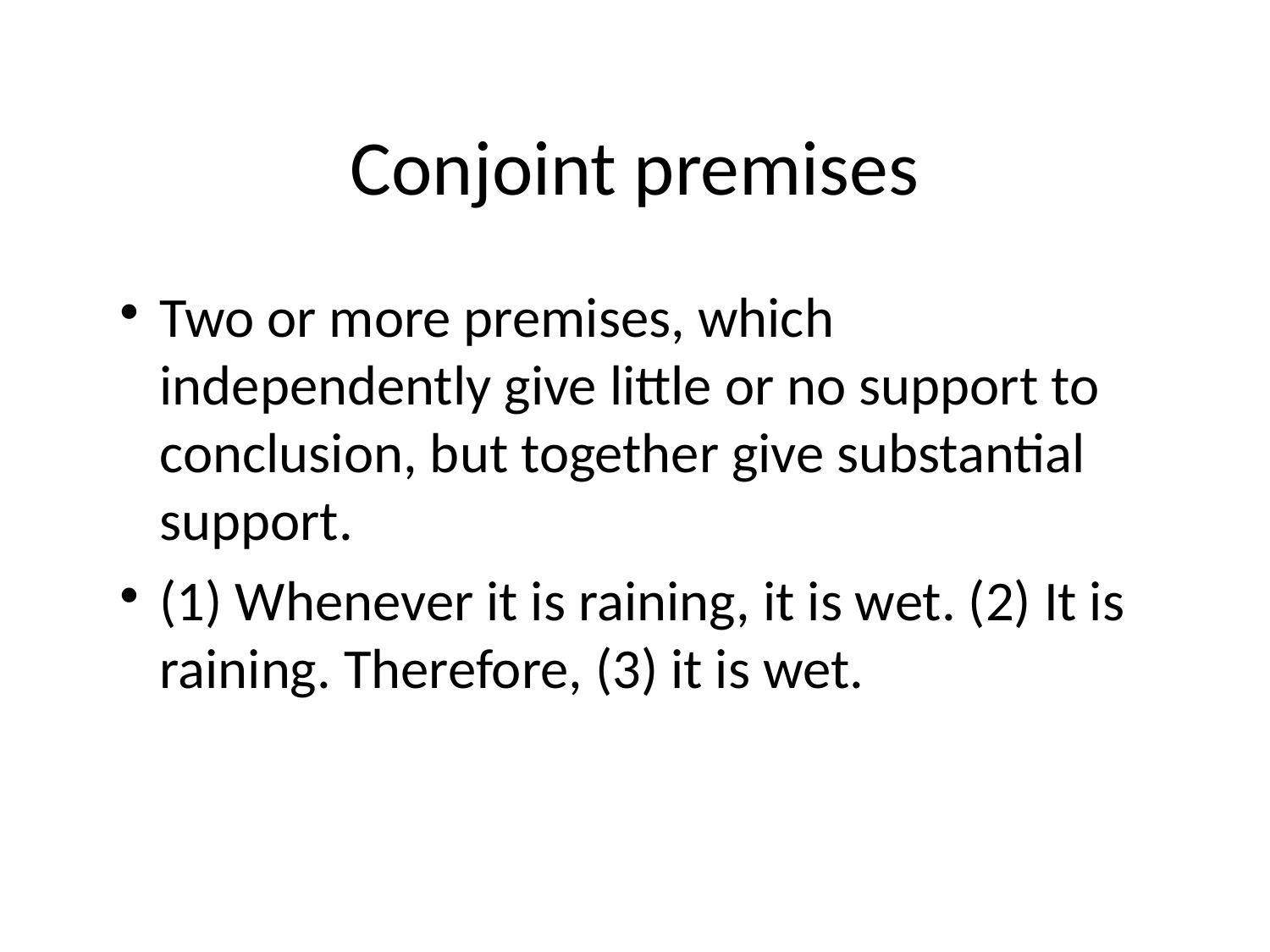

# Conjoint premises
Two or more premises, which independently give little or no support to conclusion, but together give substantial support.
(1) Whenever it is raining, it is wet. (2) It is raining. Therefore, (3) it is wet.